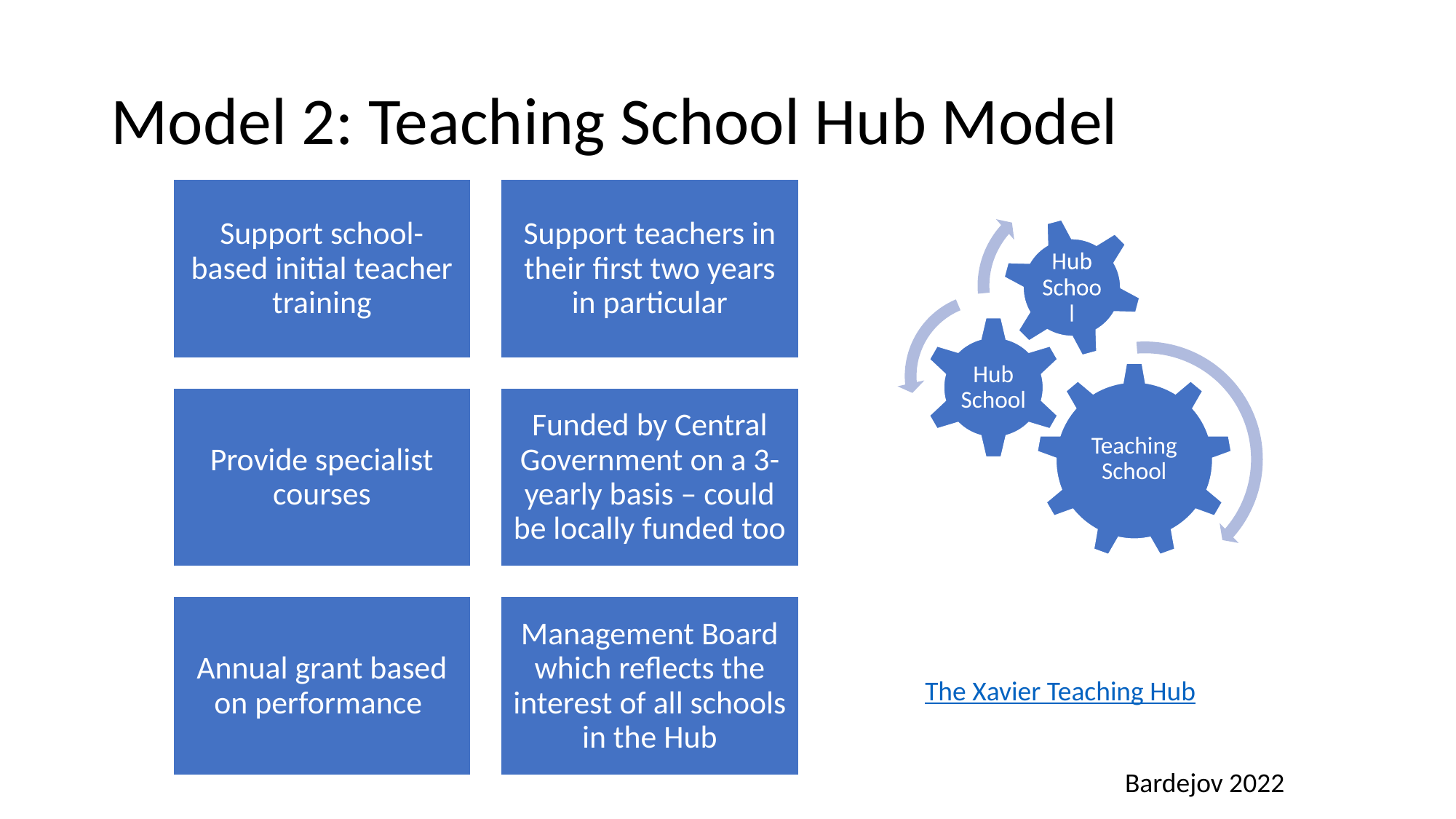

# Model 2: Teaching School Hub Model
Support school-based initial teacher training
Support teachers in their first two years in particular
Provide specialist courses
Funded by Central Government on a 3-yearly basis – could be locally funded too
Annual grant based on performance
Management Board which reflects the interest of all schools in the Hub
Teaching School
Hub School
Hub School
The Xavier Teaching Hub